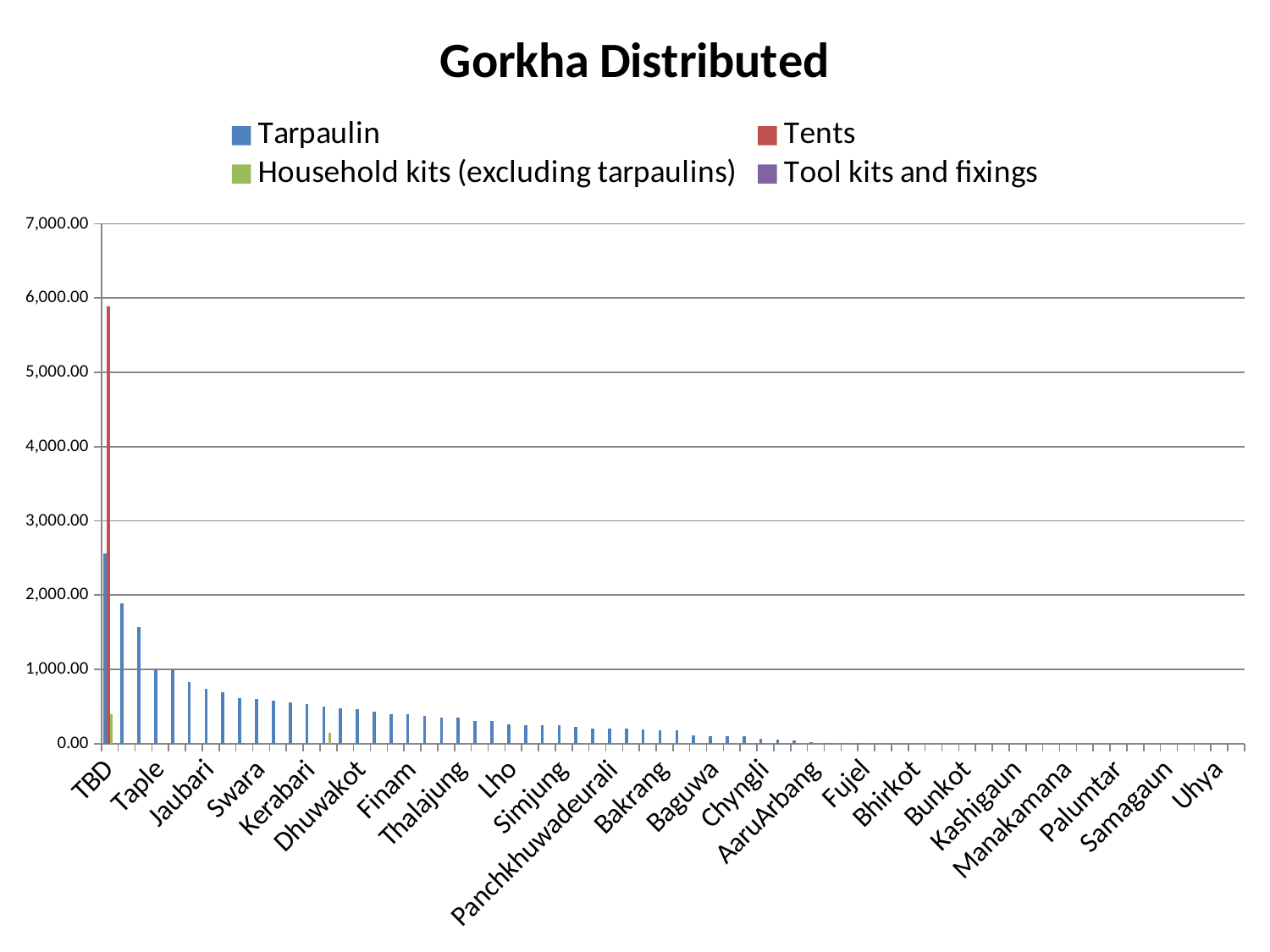

### Chart: Gorkha Distributed

| Category | Tarpaulin | Tents | Household kits (excluding tarpaulins) | Tool kits and fixings |
|---|---|---|---|---|
| TBD | 2557.0 | 5886.0 | 390.0 | 0.0 |
| Manbu | 1883.0 | 0.0 | 0.0 | 0.0 |
| Thumi | 1568.0 | 0.0 | 0.0 | 0.0 |
| Taple | 1000.0 | 0.0 | 0.0 | 0.0 |
| Ghyalchok | 995.0 | 0.0 | 0.0 | 0.0 |
| Borlang | 830.0 | 0.0 | 0.0 | 0.0 |
| Jaubari | 740.0 | 0.0 | 0.0 | 0.0 |
| Khoplang | 695.0 | 0.0 | 0.0 | 0.0 |
| Takumajhalakuribot | 616.0 | 0.0 | 0.0 | 0.0 |
| Swara | 600.0 | 0.0 | 0.0 | 0.0 |
| Taklung | 581.0 | 0.0 | 0.0 | 0.0 |
| AaruChanuate | 553.0 | 0.0 | 0.0 | 0.0 |
| Kerabari | 529.0 | 0.0 | 0.0 | 0.0 |
| Dhawa | 500.0 | 0.0 | 150.0 | 0.0 |
| Lapu | 476.0 | 0.0 | 0.0 | 0.0 |
| Dhuwakot | 460.0 | 0.0 | 0.0 | 0.0 |
| Ghyachok | 425.0 | 0.0 | 0.0 | 0.0 |
| Asrang | 400.0 | 0.0 | 0.0 | 0.0 |
| Finam | 400.0 | 0.0 | 0.0 | 0.0 |
| Aanppipal | 374.0 | 0.0 | 0.0 | 0.0 |
| Ghairung | 345.0 | 0.0 | 0.0 | 0.0 |
| Thalajung | 345.0 | 0.0 | 0.0 | 0.0 |
| Deurali | 307.0 | 0.0 | 0.0 | 0.0 |
| Tanglichok | 300.0 | 0.0 | 0.0 | 0.0 |
| Lho | 256.0 | 0.0 | 0.0 | 0.0 |
| Takukot | 250.0 | 0.0 | 0.0 | 0.0 |
| Chhoprak | 249.0 | 0.0 | 0.0 | 0.0 |
| Simjung | 243.0 | 0.0 | 0.0 | 0.0 |
| Gumda | 230.0 | 0.0 | 0.0 | 0.0 |
| Masel | 200.0 | 0.0 | 0.0 | 0.0 |
| Panchkhuwadeurali | 200.0 | 0.0 | 0.0 | 0.0 |
| Pandrung | 200.0 | 0.0 | 0.0 | 0.0 |
| Gakhu | 188.0 | 0.0 | 0.0 | 0.0 |
| Bakrang | 184.0 | 0.0 | 0.0 | 0.0 |
| Aarupokhari | 178.0 | 0.0 | 0.0 | 0.0 |
| Kerauja | 105.0 | 0.0 | 0.0 | 0.0 |
| Baguwa | 100.0 | 0.0 | 0.0 | 0.0 |
| Harmhi | 100.0 | 0.0 | 0.0 | 0.0 |
| Laprak | 100.0 | 0.0 | 0.0 | 0.0 |
| Chyngli | 67.0 | 0.0 | 0.0 | 0.0 |
| Saurpani | 50.0 | 0.0 | 0.0 | 0.0 |
| Nareshwor | 40.0 | 0.0 | 0.0 | 0.0 |
| AaruArbang | 22.0 | 0.0 | 0.0 | 0.0 |
| Chhaikampar | 10.0 | 0.0 | 0.0 | 0.0 |
| Gaikhur | 7.0 | 0.0 | 0.0 | 0.0 |
| Fujel | 4.0 | 0.0 | 0.0 | 0.0 |
| Darbhung | 1.0 | 0.0 | 0.0 | 0.0 |
| Shreenathkot | 1.0 | 0.0 | 0.0 | 0.0 |
| Bhirkot | 0.0 | 0.0 | 0.0 | 0.0 |
| Bhumlichok | 0.0 | 0.0 | 0.0 | 0.0 |
| Bihi | 0.0 | 0.0 | 0.0 | 0.0 |
| Bunkot | 0.0 | 0.0 | 0.0 | 0.0 |
| Chumchet | 0.0 | 0.0 | 0.0 | 0.0 |
| Hanspur | 0.0 | 0.0 | 0.0 | 0.0 |
| Kashigaun | 0.0 | 0.0 | 0.0 | 0.0 |
| Kharibot | 0.0 | 0.0 | 0.0 | 0.0 |
| Makaising | 0.0 | 0.0 | 0.0 | 0.0 |
| Manakamana | 0.0 | 0.0 | 0.0 | 0.0 |
| Muchhok | 0.0 | 0.0 | 0.0 | 0.0 |
| Namjung | 0.0 | 0.0 | 0.0 | 0.0 |
| Palumtar | 0.0 | 0.0 | 0.0 | 0.0 |
| Prithbinarayan N.P. | 0.0 | 0.0 | 0.0 | 0.0 |
| Prok | 0.0 | 0.0 | 0.0 | 0.0 |
| Samagaun | 0.0 | 0.0 | 0.0 | 0.0 |
| Sirdibas | 0.0 | 0.0 | 0.0 | 0.0 |
| Tandrang | 0.0 | 0.0 | 0.0 | 0.0 |
| Uhya | 0.0 | 0.0 | 0.0 | 0.0 |
| Warpak | 0.0 | 0.0 | 0.0 | 0.0 |